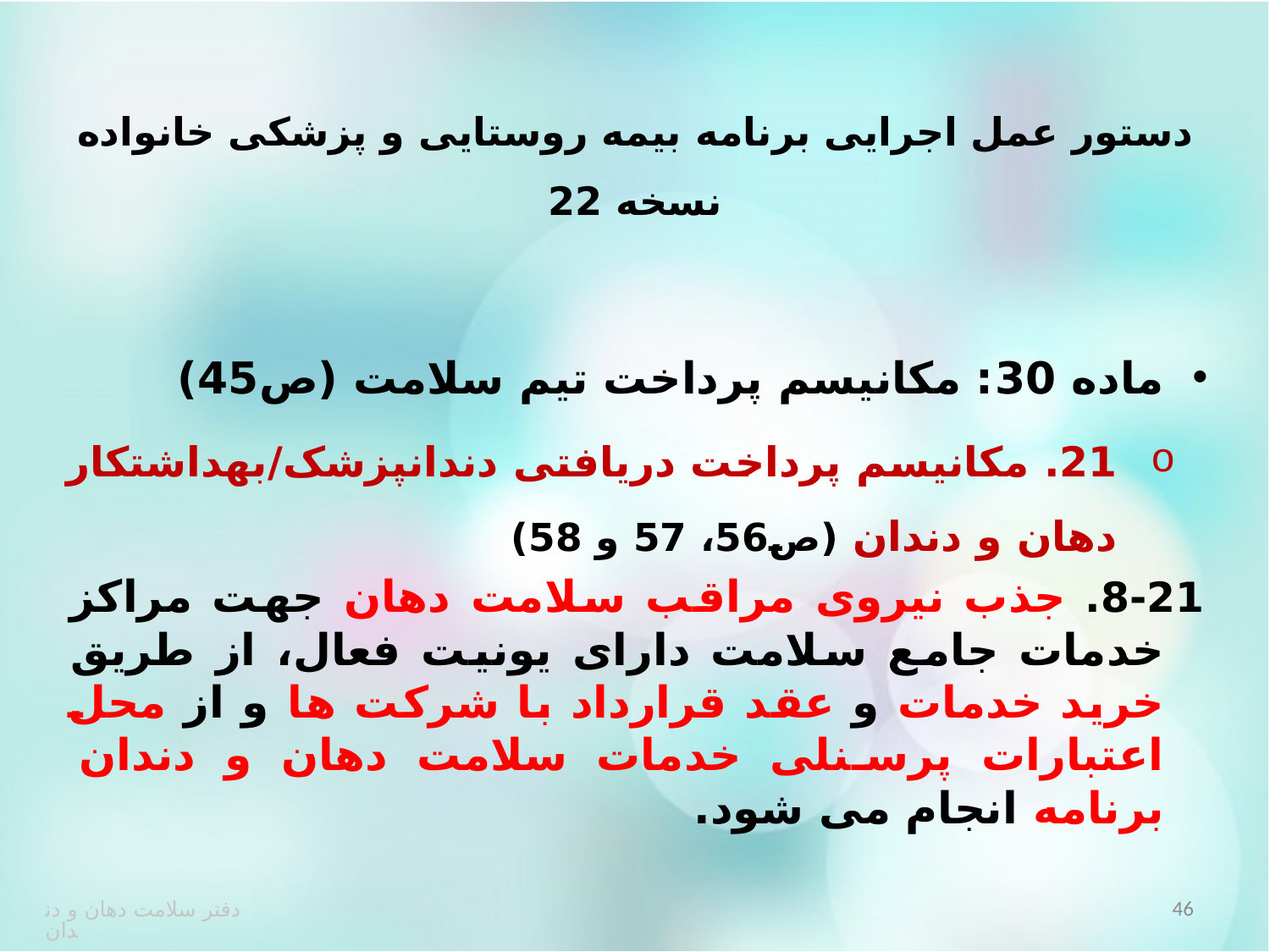

# دستور عمل اجرایی برنامه بیمه روستایی و پزشکی خانواده نسخه 22
ماده 30: مکانیسم پرداخت تیم سلامت (ص45)
21. مکانیسم پرداخت دریافتی دندانپزشک/بهداشتکار دهان و دندان (ص56، 57 و 58)
	8-21. جذب نیروی مراقب سلامت دهان جهت مراکز خدمات جامع سلامت دارای یونیت فعال، از طریق خرید خدمات و عقد قرارداد با شرکت ها و از محل اعتبارات پرسنلی خدمات سلامت دهان و دندان برنامه انجام می شود.

46
دفتر سلامت دهان و دندان